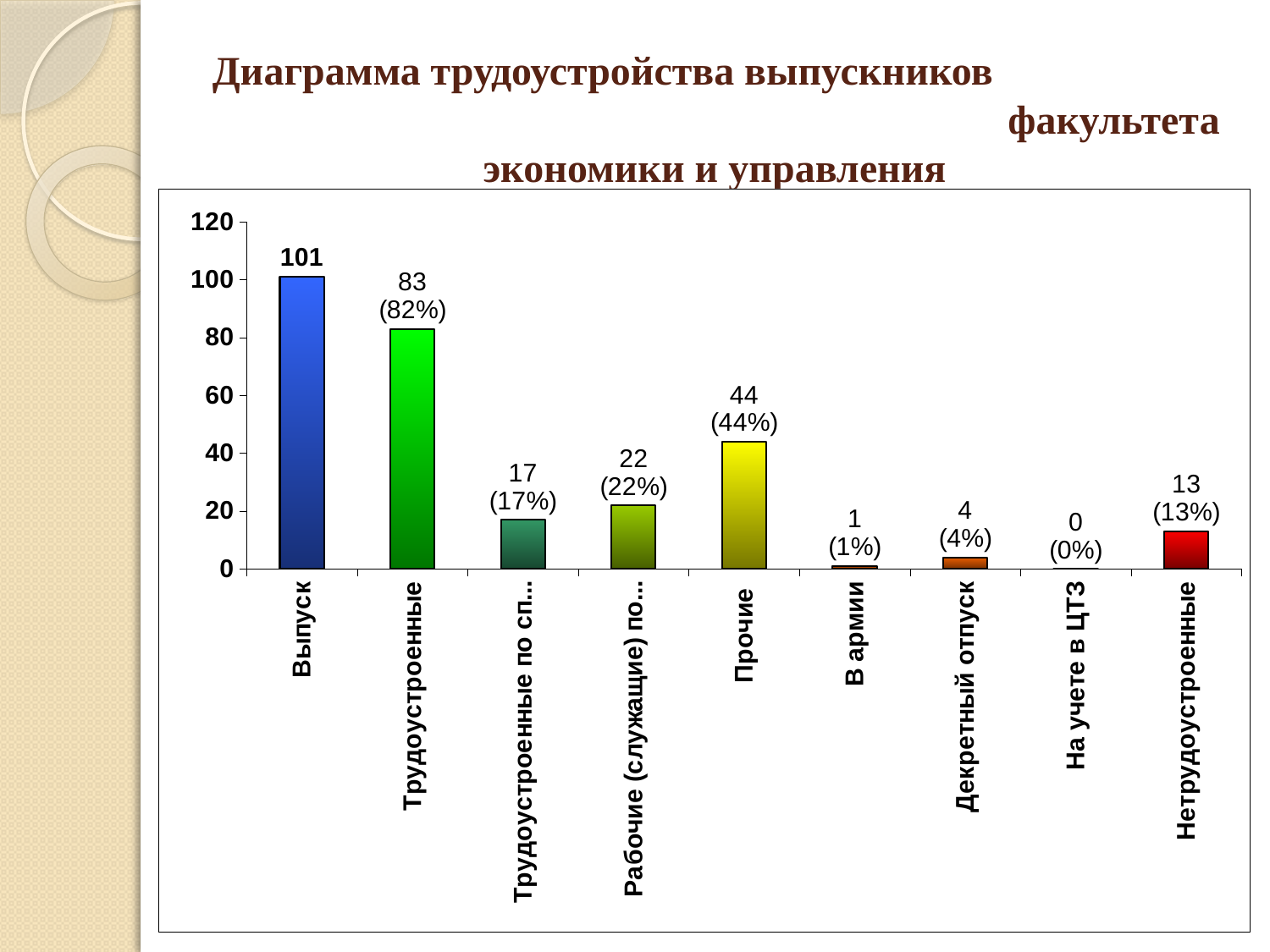

# Диаграмма трудоустройства выпускников                                                                                                      факультета экономики и управления

### Chart

| Category |  |
|---|---|
| Выпуск | 101.0 |
| Трудоустроенные | 83.0 |
| Трудоустроенные по специальности | 17.0 |
| Рабочие (служащие) по профилю | 22.0 |
| Прочие  | 44.0 |
| В армии | 1.0 |
| Декретный отпуск | 4.0 |
| На учете в ЦТЗ | 0.0 |
| Нетрудоустроенные | 13.0 |